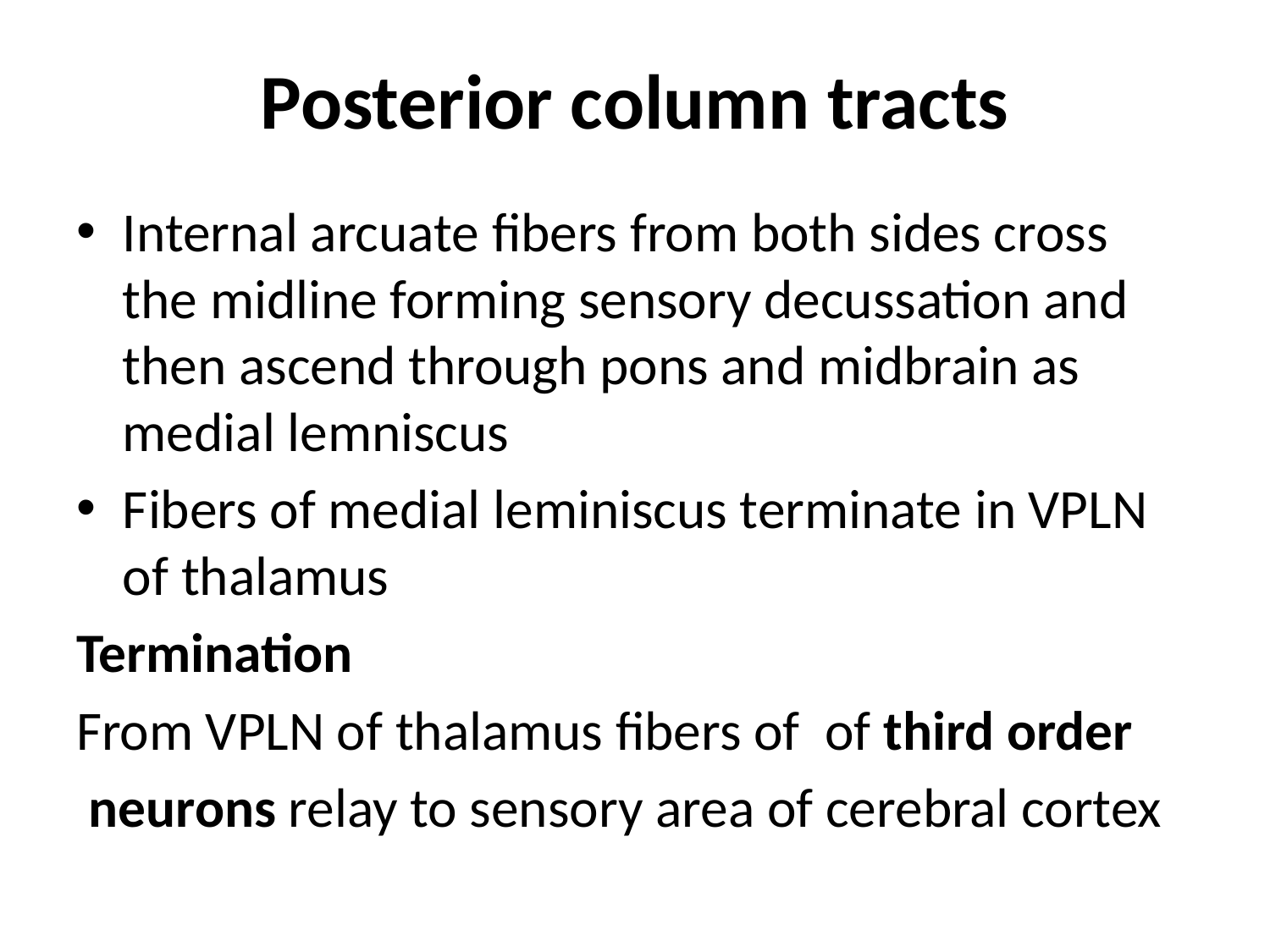

# Posterior column tracts
Internal arcuate fibers from both sides cross the midline forming sensory decussation and then ascend through pons and midbrain as medial lemniscus
Fibers of medial leminiscus terminate in VPLN of thalamus
Termination
From VPLN of thalamus fibers of  of third order
 neurons relay to sensory area of cerebral cortex